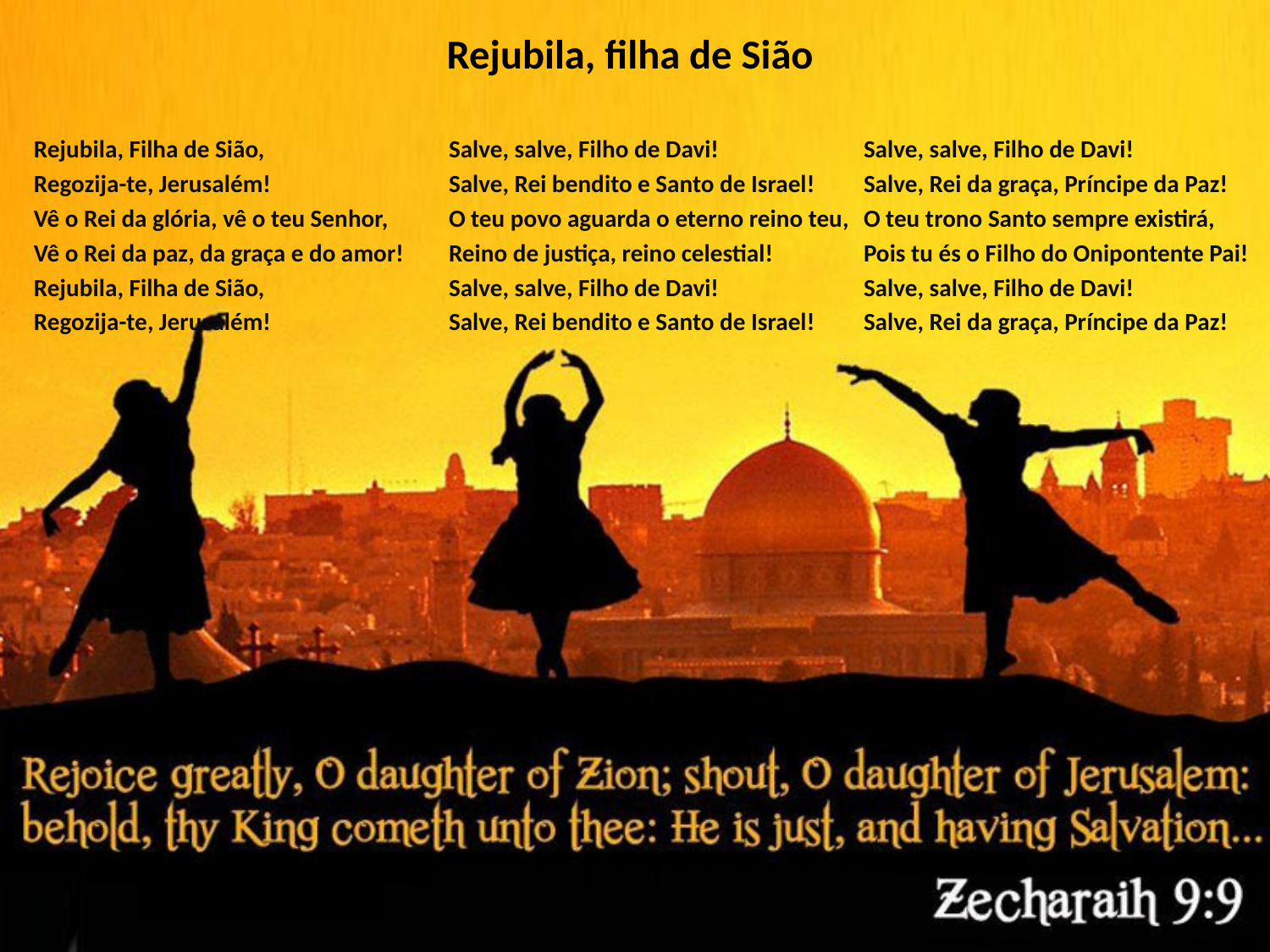

# Rejubila, filha de Sião
Rejubila, Filha de Sião,
Regozija-te, Jerusalém!
Vê o Rei da glória, vê o teu Senhor,
Vê o Rei da paz, da graça e do amor!
Rejubila, Filha de Sião,
Regozija-te, Jerusalém!

Salve, salve, Filho de Davi!
Salve, Rei bendito e Santo de Israel!
O teu povo aguarda o eterno reino teu,
Reino de justiça, reino celestial!
Salve, salve, Filho de Davi!
Salve, Rei bendito e Santo de Israel!

Salve, salve, Filho de Davi!
Salve, Rei da graça, Príncipe da Paz!
O teu trono Santo sempre existirá,
Pois tu és o Filho do Onipontente Pai!
Salve, salve, Filho de Davi!
Salve, Rei da graça, Príncipe da Paz!